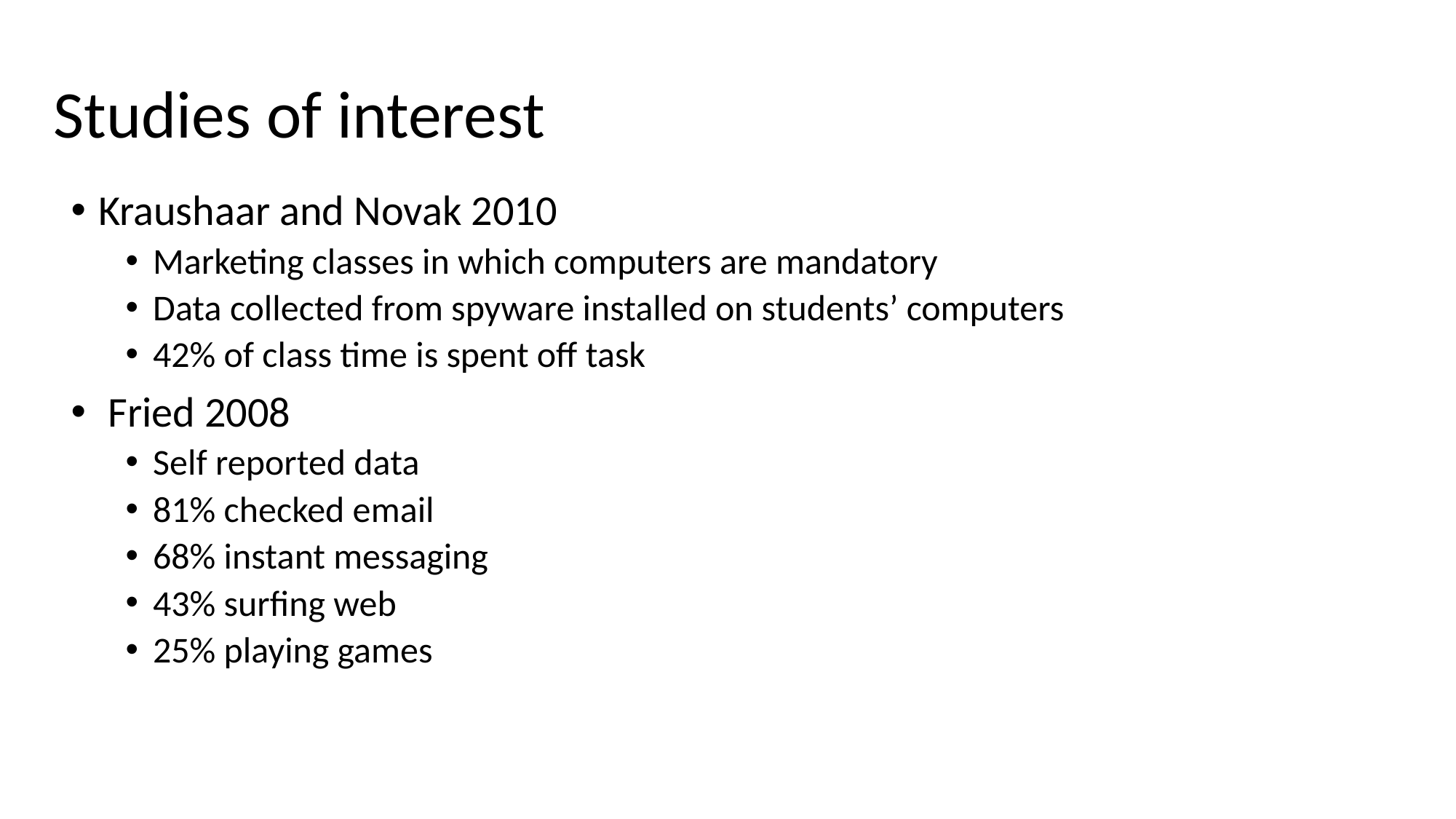

# Studies of interest
Kraushaar and Novak 2010
Marketing classes in which computers are mandatory
Data collected from spyware installed on students’ computers
42% of class time is spent off task
 Fried 2008
Self reported data
81% checked email
68% instant messaging
43% surfing web
25% playing games